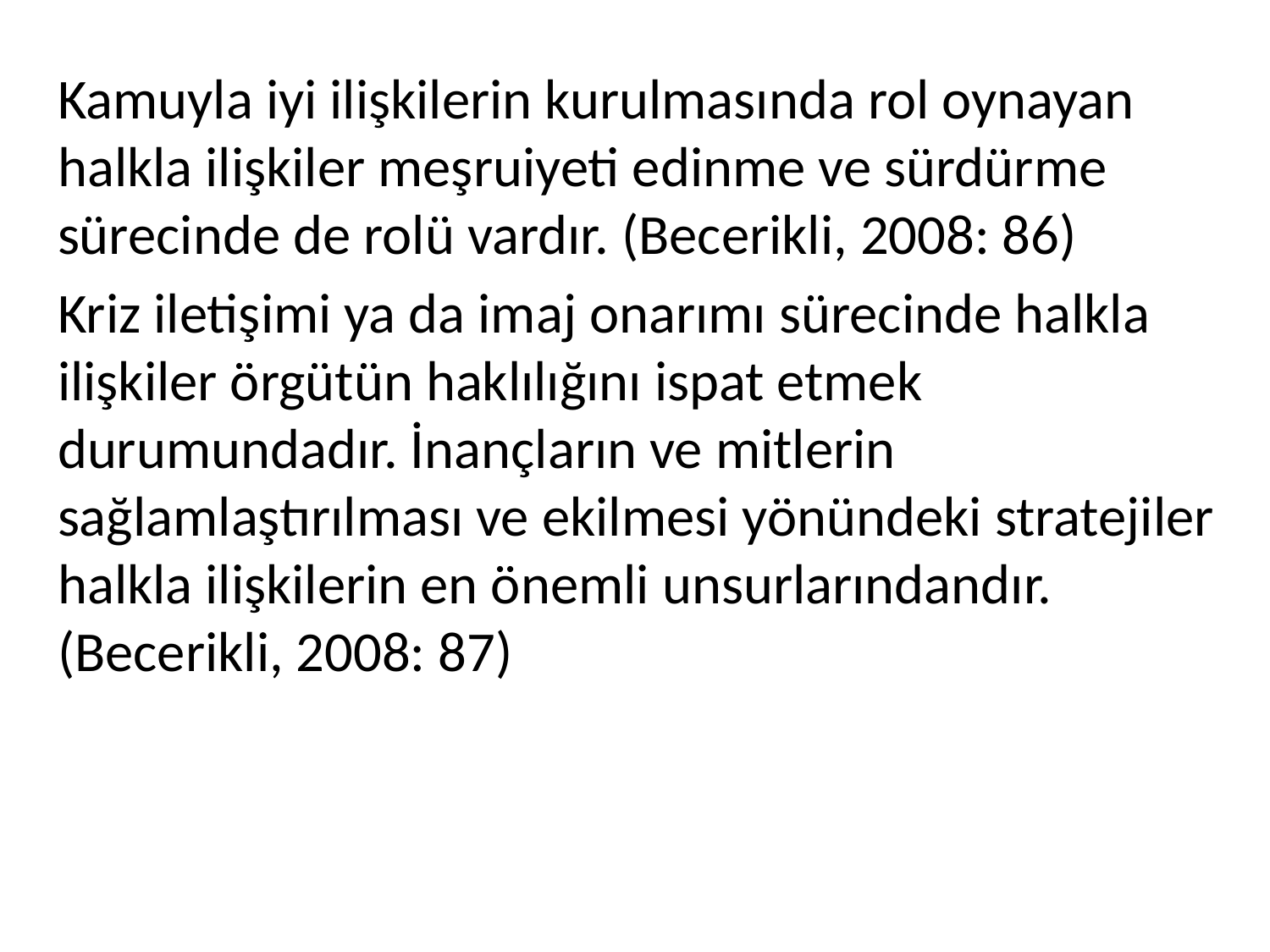

Kamuyla iyi ilişkilerin kurulmasında rol oynayan halkla ilişkiler meşruiyeti edinme ve sürdürme sürecinde de rolü vardır. (Becerikli, 2008: 86)
Kriz iletişimi ya da imaj onarımı sürecinde halkla ilişkiler örgütün haklılığını ispat etmek durumundadır. İnançların ve mitlerin sağlamlaştırılması ve ekilmesi yönündeki stratejiler halkla ilişkilerin en önemli unsurlarındandır. (Becerikli, 2008: 87)